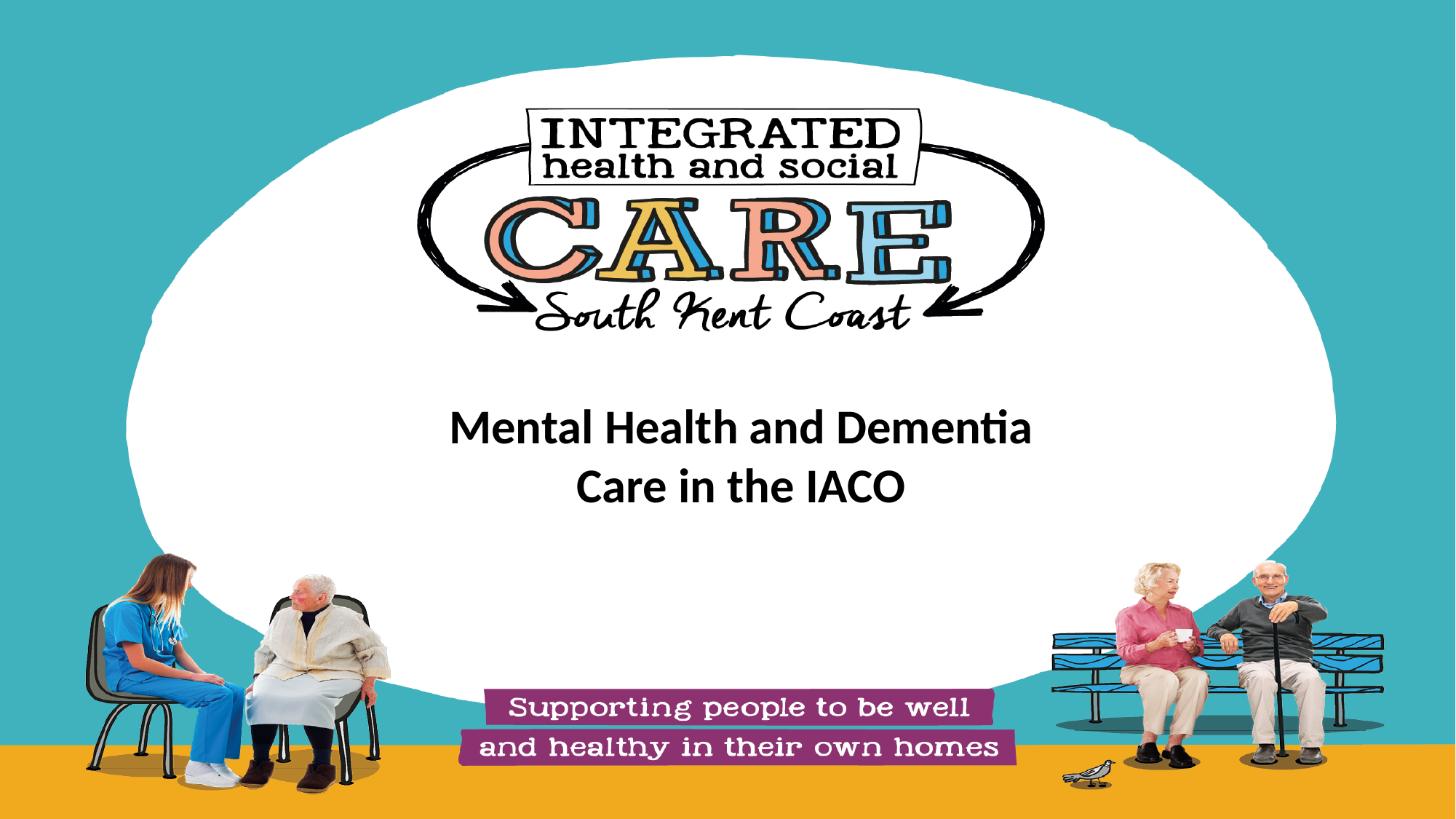

Mental Health and Dementia Care in the IACO